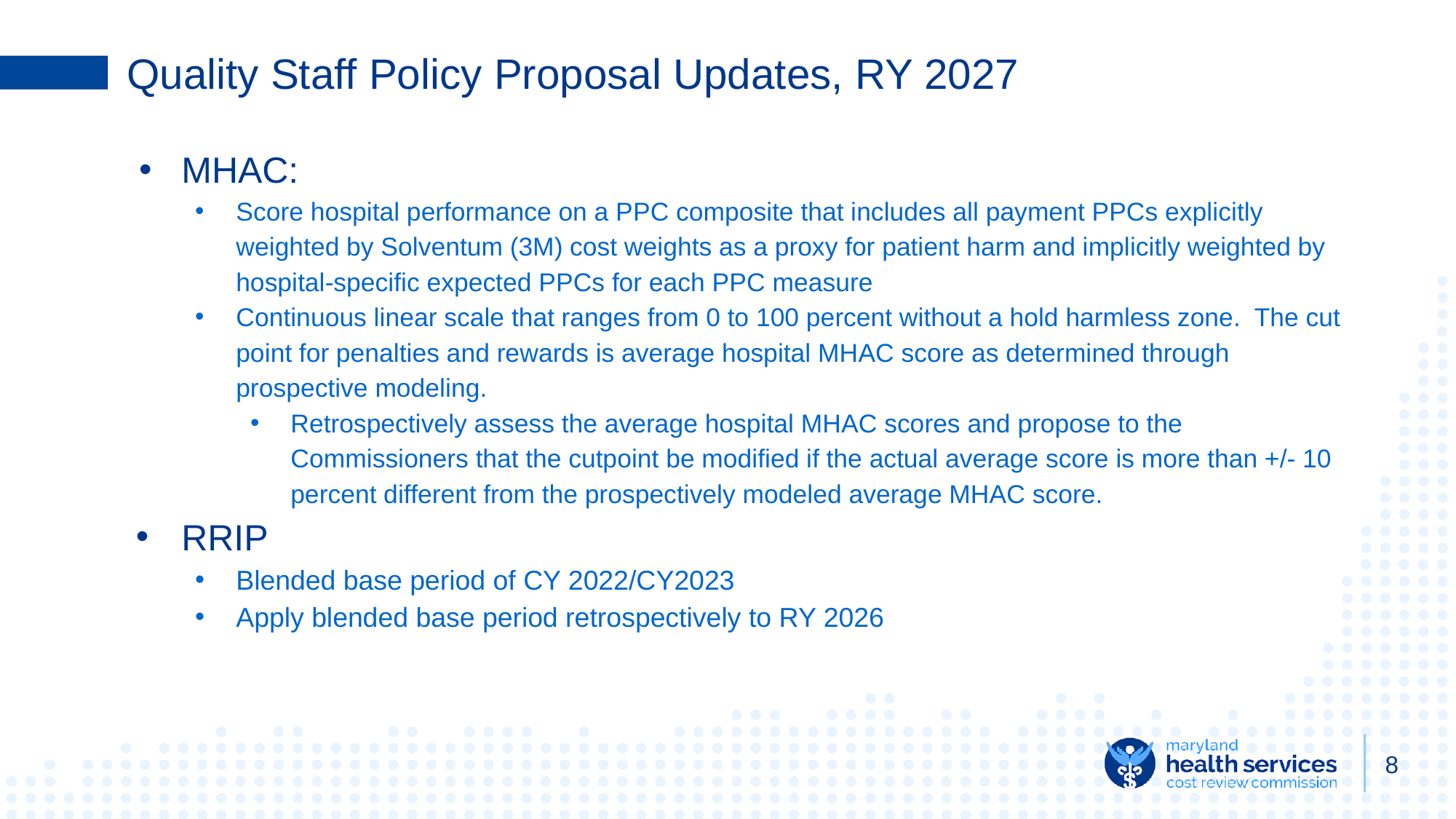

# Quality Staff Policy Proposal Updates, RY 2027
MHAC:
Score hospital performance on a PPC composite that includes all payment PPCs explicitly weighted by Solventum (3M) cost weights as a proxy for patient harm and implicitly weighted by hospital-specific expected PPCs for each PPC measure
Continuous linear scale that ranges from 0 to 100 percent without a hold harmless zone.  The cut point for penalties and rewards is average hospital MHAC score as determined through prospective modeling.
Retrospectively assess the average hospital MHAC scores and propose to the Commissioners that the cutpoint be modified if the actual average score is more than +/- 10 percent different from the prospectively modeled average MHAC score.
RRIP
Blended base period of CY 2022/CY2023
Apply blended base period retrospectively to RY 2026
8